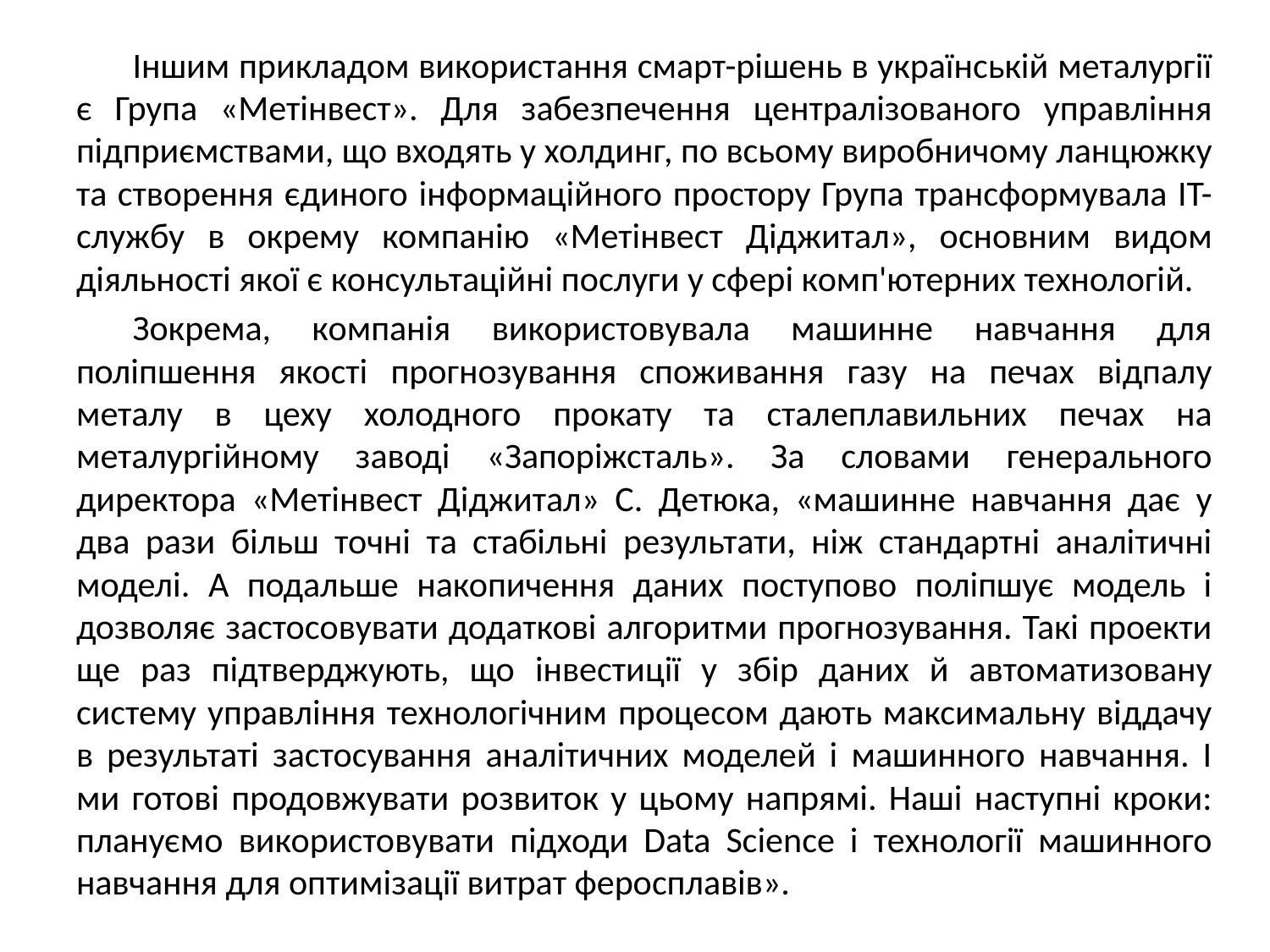

Іншим прикладом використання смарт-рішень в українській металургії є Група «Метінвест». Для забезпечення централізованого управління підприємствами, що входять у холдинг, по всьому виробничому ланцюжку та створення єдиного інформаційного простору Група трансформувала IT- службу в окрему компанію «Метінвест Діджитал», основним видом діяльності якої є консультаційні послуги у сфері комп'ютерних технологій.
Зокрема, компанія використовувала машинне навчання для поліпшення якості прогнозування споживання газу на печах відпалу металу в цеху холодного прокату та сталеплавильних печах на металургійному заводі «Запоріжсталь». За словами генерального директора «Метінвест Діджитал» С. Детюка, «машинне навчання дає у два рази більш точні та стабільні результати, ніж стандартні аналітичні моделі. А подальше накопичення даних поступово поліпшує модель і дозволяє застосовувати додаткові алгоритми прогнозування. Такі проекти ще раз підтверджують, що інвестиції у збір даних й автоматизовану систему управління технологічним процесом дають максимальну віддачу в результаті застосування аналітичних моделей і машинного навчання. І ми готові продовжувати розвиток у цьому напрямі. Наші наступні кроки: плануємо використовувати підходи Data Science і технології машинного навчання для оптимізації витрат феросплавів».